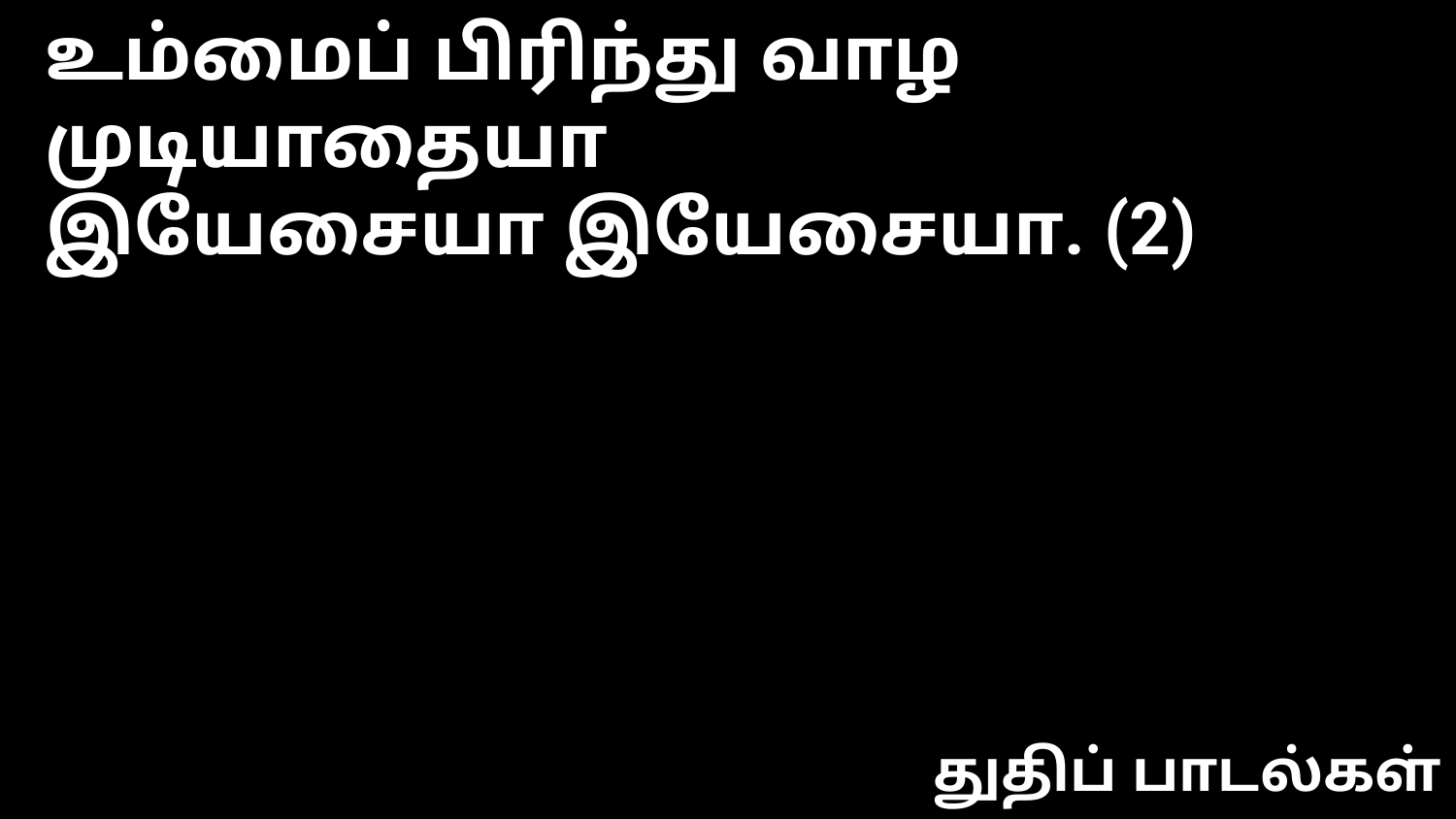

உம்மைப் பிரிந்து வாழ முடியாதையா
இயேசையா இயேசையா. (2)

துதிப் பாடல்கள்